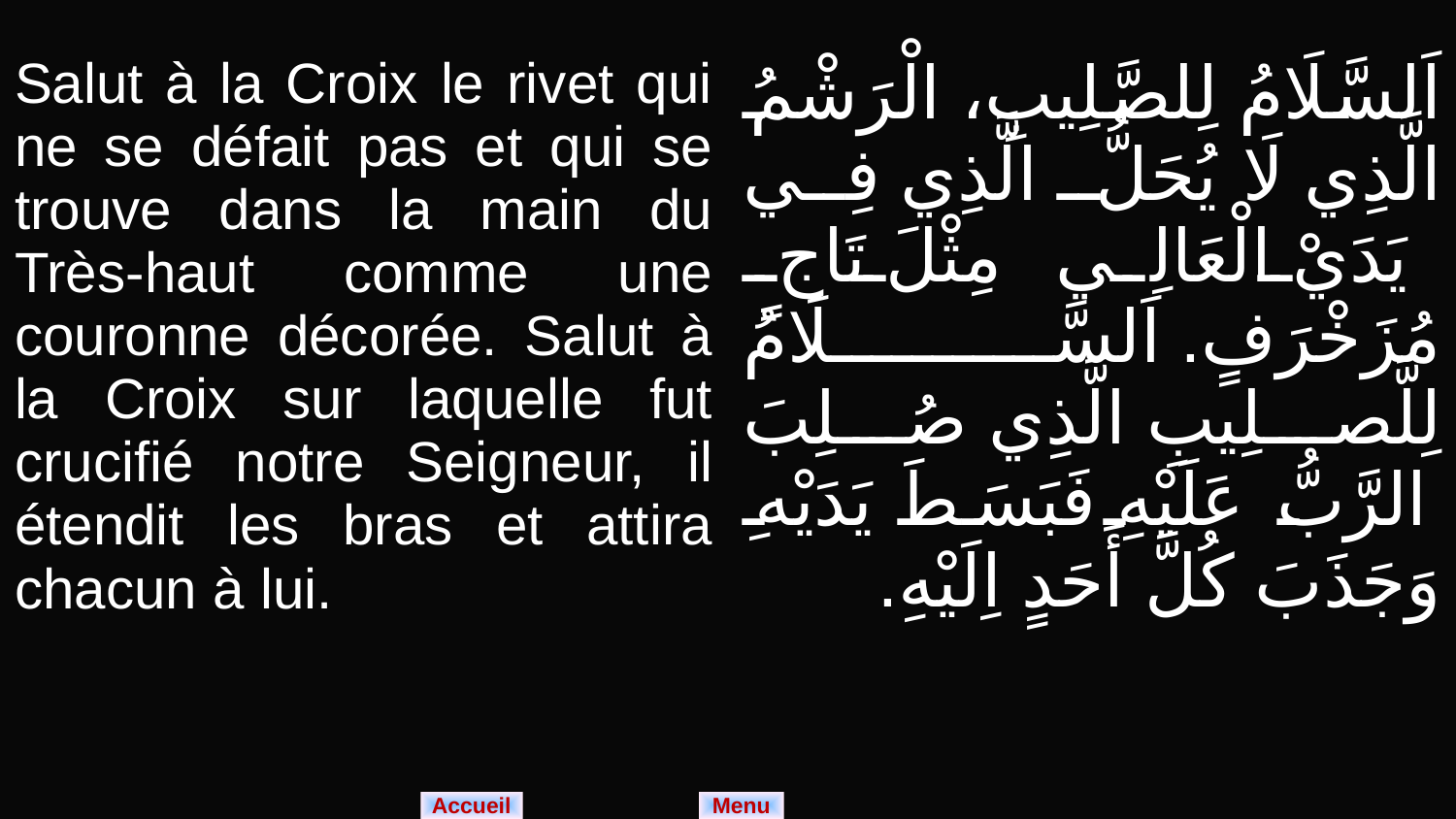

| Salut à la Croix le rivet qui ne se défait pas et qui se trouve dans la main du Très-haut comme une couronne décorée. Salut à la Croix sur laquelle fut crucifié notre Seigneur, il étendit les bras et attira chacun à lui. | اَلسَّلَامُ لِلصَّلِيبِ، الْرَشْمُ الَّذِي لَا يُحَلُّ الَّذِي فِي يَدَيْ الْعَالِي مِثْلَ تَاجٍ مُزَخْرَفٍ. اَلسَّلَامُ لِلَّصلِيبِ الَّذِي صُلِبَ الرَّبُّ عَلَيْهِ فَبَسَطَ يَدَيْهِ وَجَذَبَ كُلَّ أَحَدٍ اِلَيْهِ. |
| --- | --- |
Menu